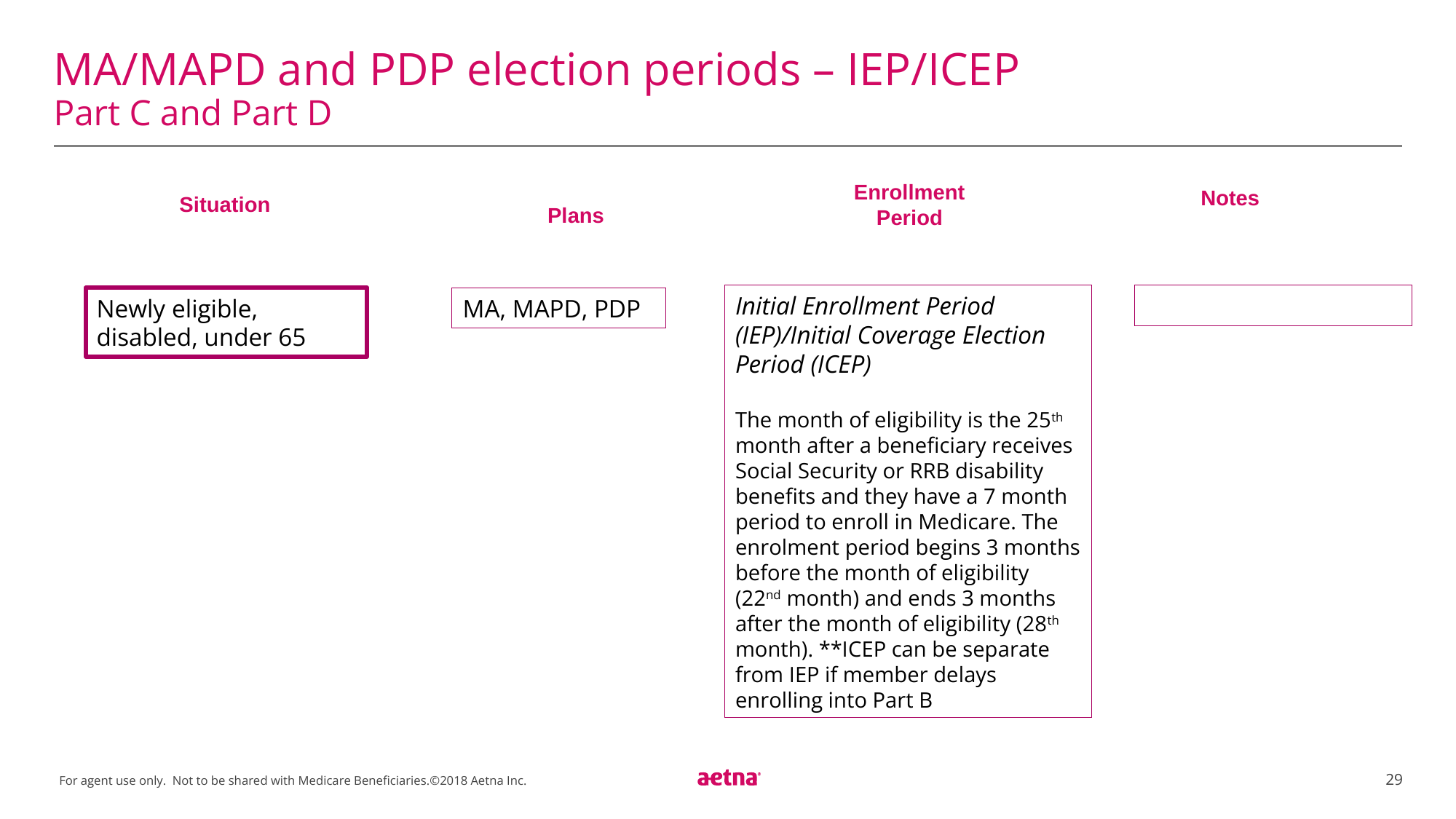

# MA/MAPD and PDP election periods – IEP/ICEP Part C and Part D
Situation
Enrollment Period
Plans
Notes

Initial Enrollment Period (IEP)/Initial Coverage Election Period (ICEP)

The month of eligibility is the 25th month after a beneficiary receives Social Security or RRB disability benefits and they have a 7 month period to enroll in Medicare. The enrolment period begins 3 months before the month of eligibility (22nd month) and ends 3 months after the month of eligibility (28th month). **ICEP can be separate from IEP if member delays enrolling into Part B

Newly eligible, disabled, under 65
MA, MAPD, PDP